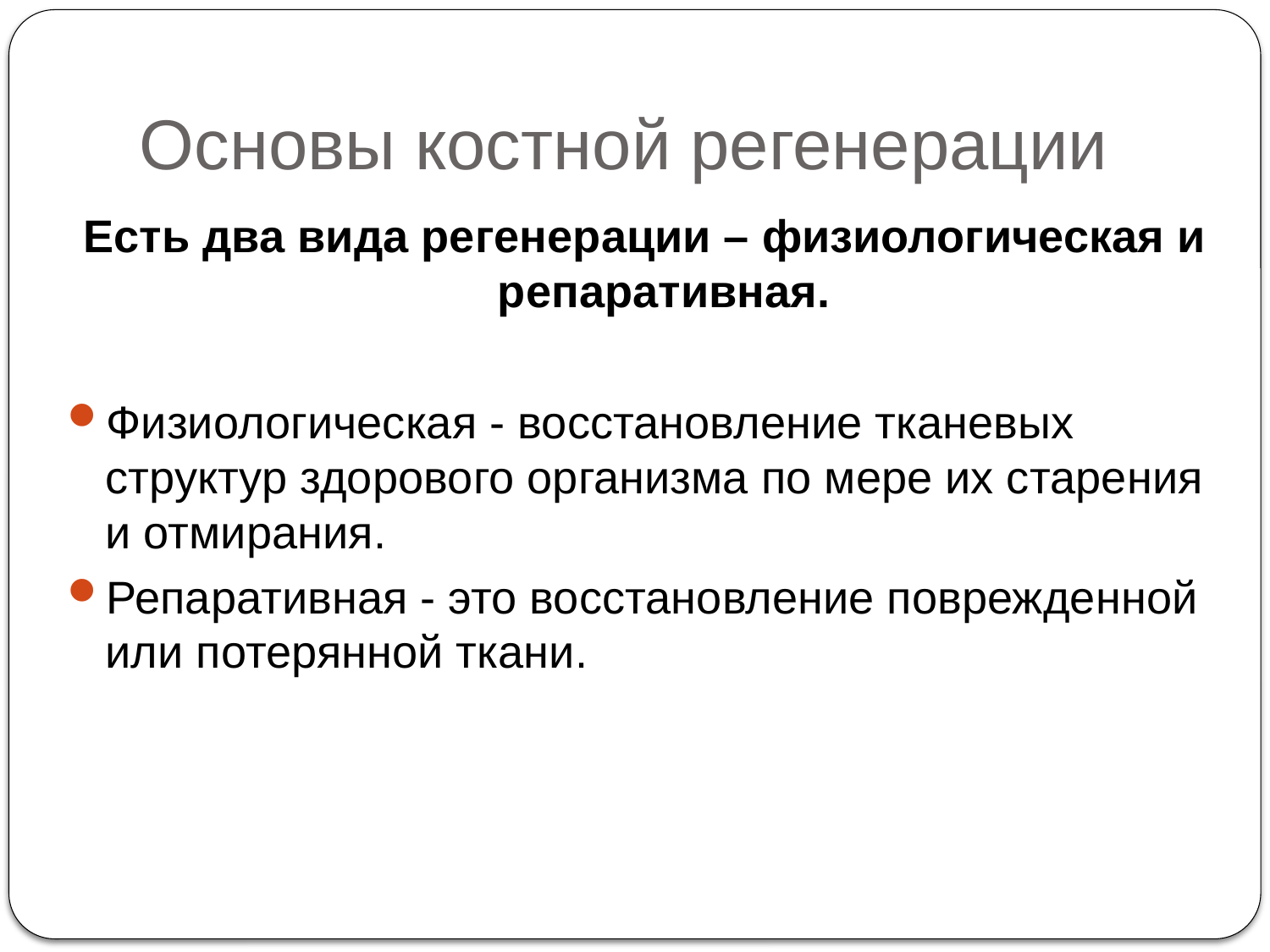

# Основы костной регенерации
Есть два вида регенерации – физиологическая и репаративная.

Физиологическая - восстановление тканевых структур здорового организма по мере их старения и отмирания.
Репаративная - это восстановление поврежденной или потерянной ткани.